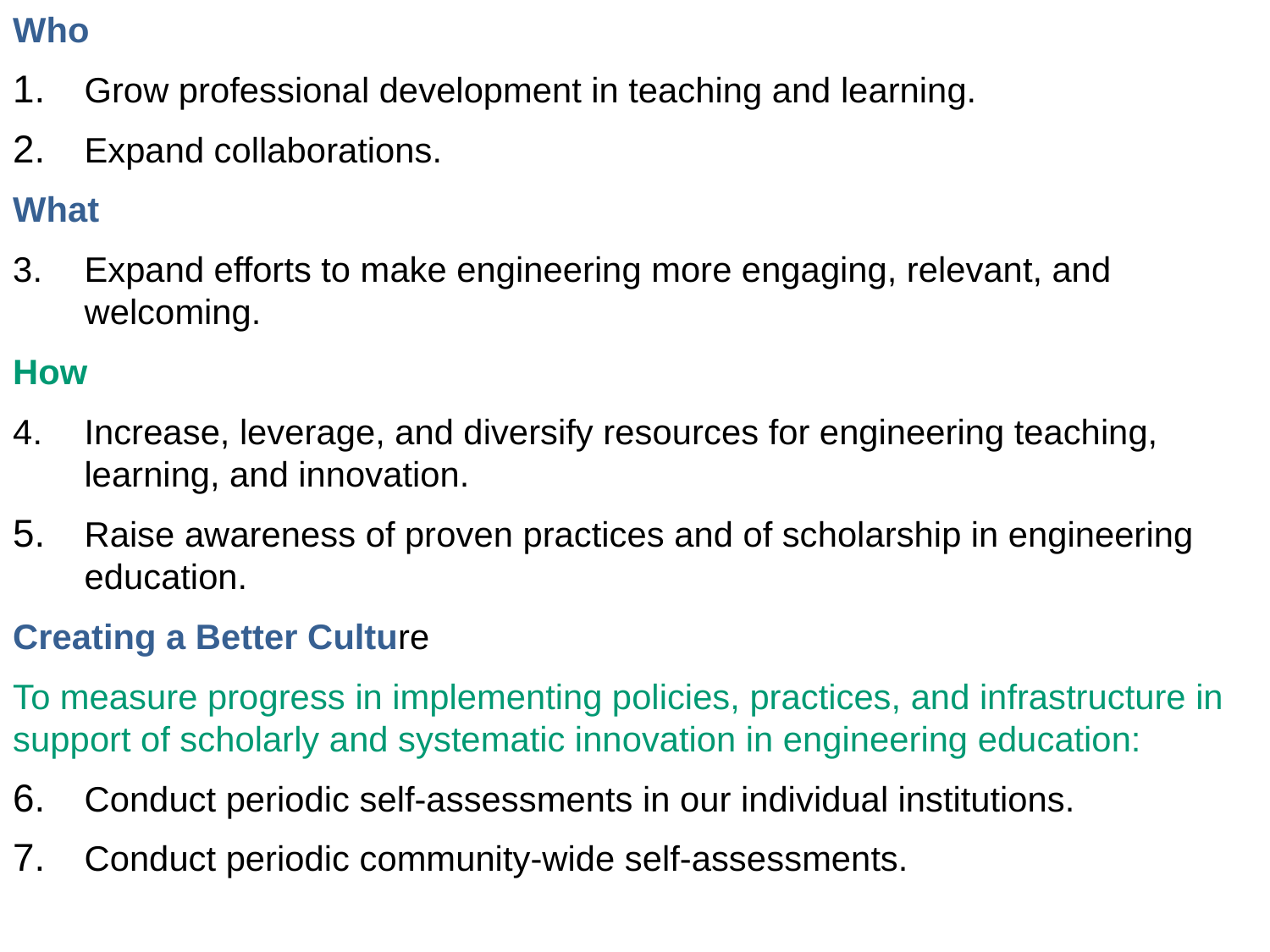

Who
Grow professional development in teaching and learning.
Expand collaborations.
What
3.	Expand efforts to make engineering more engaging, relevant, and welcoming.
How
4.	Increase, leverage, and diversify resources for engineering teaching, learning, and innovation.
Raise awareness of proven practices and of scholarship in engineering education.
Creating a Better Culture
To measure progress in implementing policies, practices, and infrastructure in support of scholarly and systematic innovation in engineering education:
Conduct periodic self-assessments in our individual institutions.
Conduct periodic community-wide self-assessments.